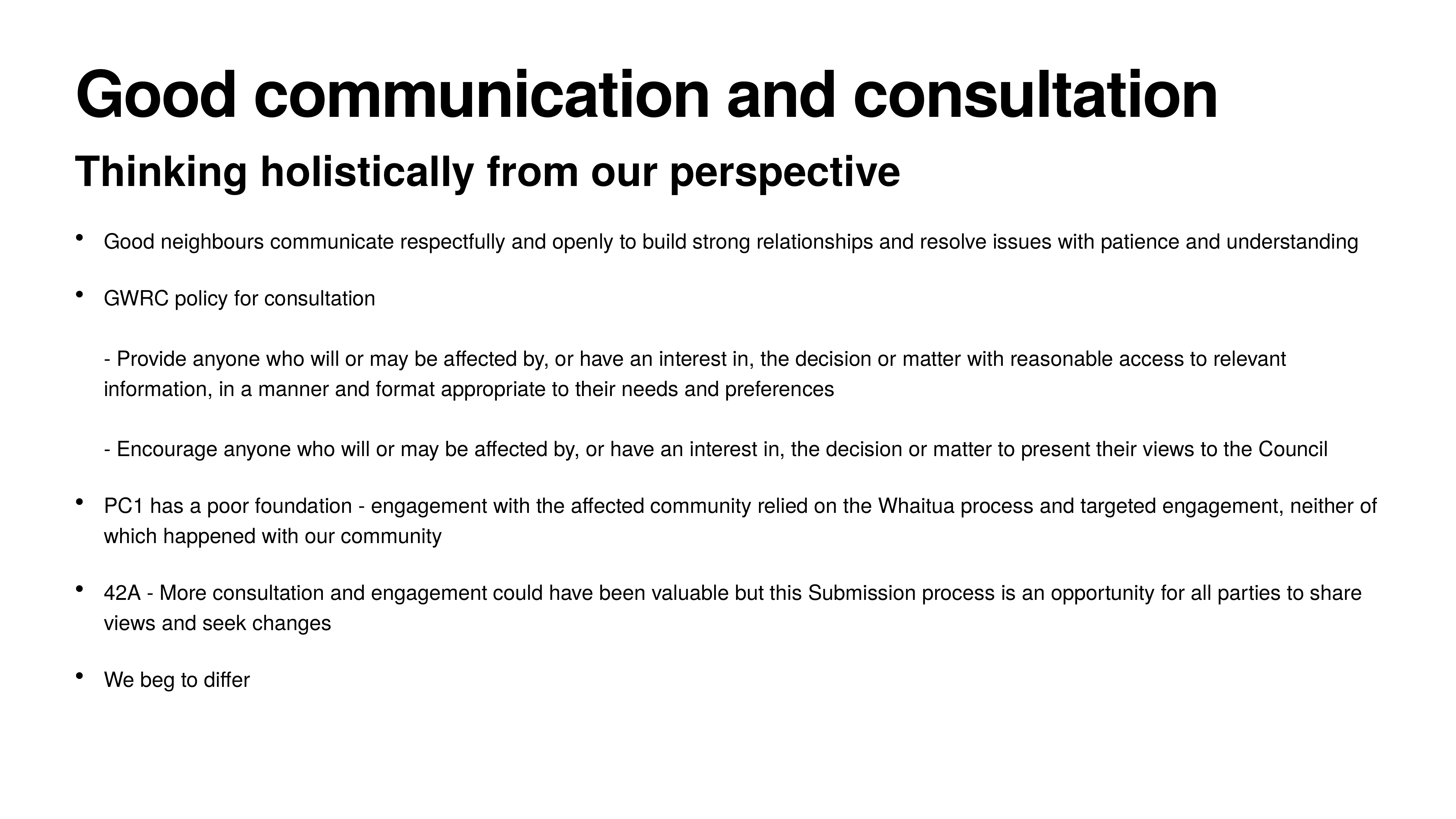

# Good communication and consultation
Thinking holistically from our perspective
Good neighbours communicate respectfully and openly to build strong relationships and resolve issues with patience and understanding
GWRC policy for consultation
- Provide anyone who will or may be affected by, or have an interest in, the decision or matter with reasonable access to relevant information, in a manner and format appropriate to their needs and preferences
- Encourage anyone who will or may be affected by, or have an interest in, the decision or matter to present their views to the Council
PC1 has a poor foundation - engagement with the affected community relied on the Whaitua process and targeted engagement, neither of which happened with our community
42A - More consultation and engagement could have been valuable but this Submission process is an opportunity for all parties to share views and seek changes
We beg to differ